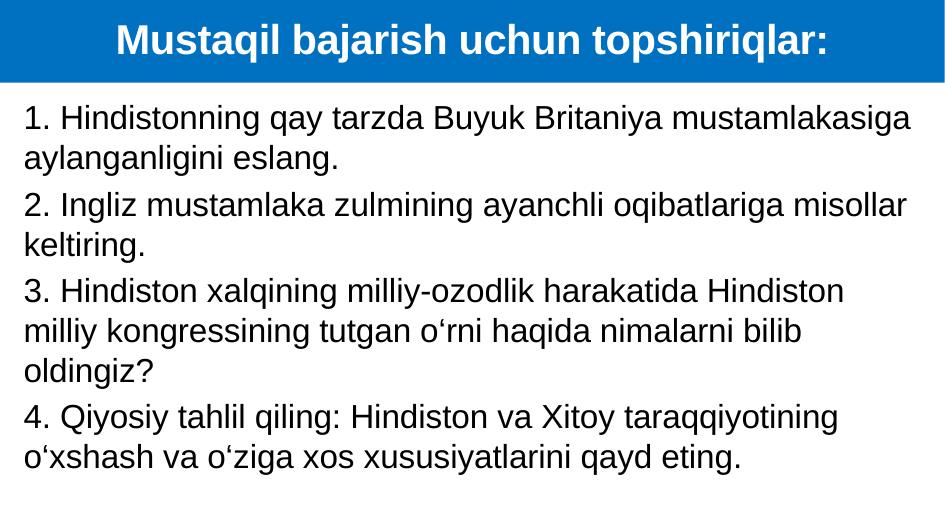

Mustaqil bajarish uchun topshiriqlar:
1. Hindistonning qay tarzda Buyuk Britaniya mustamlakasiga aylanganligini eslang.
2. Ingliz mustamlaka zulmining ayanchli oqibatlariga misollar keltiring.
3. Hindiston xalqining milliy-ozodlik harakatida Hindiston milliy kongressining tutgan o‘rni haqida nimalarni bilib oldingiz?
4. Qiyosiy tahlil qiling: Hindiston va Xitoy taraqqiyotining o‘xshash va o‘ziga xos xususiyatlarini qayd eting.